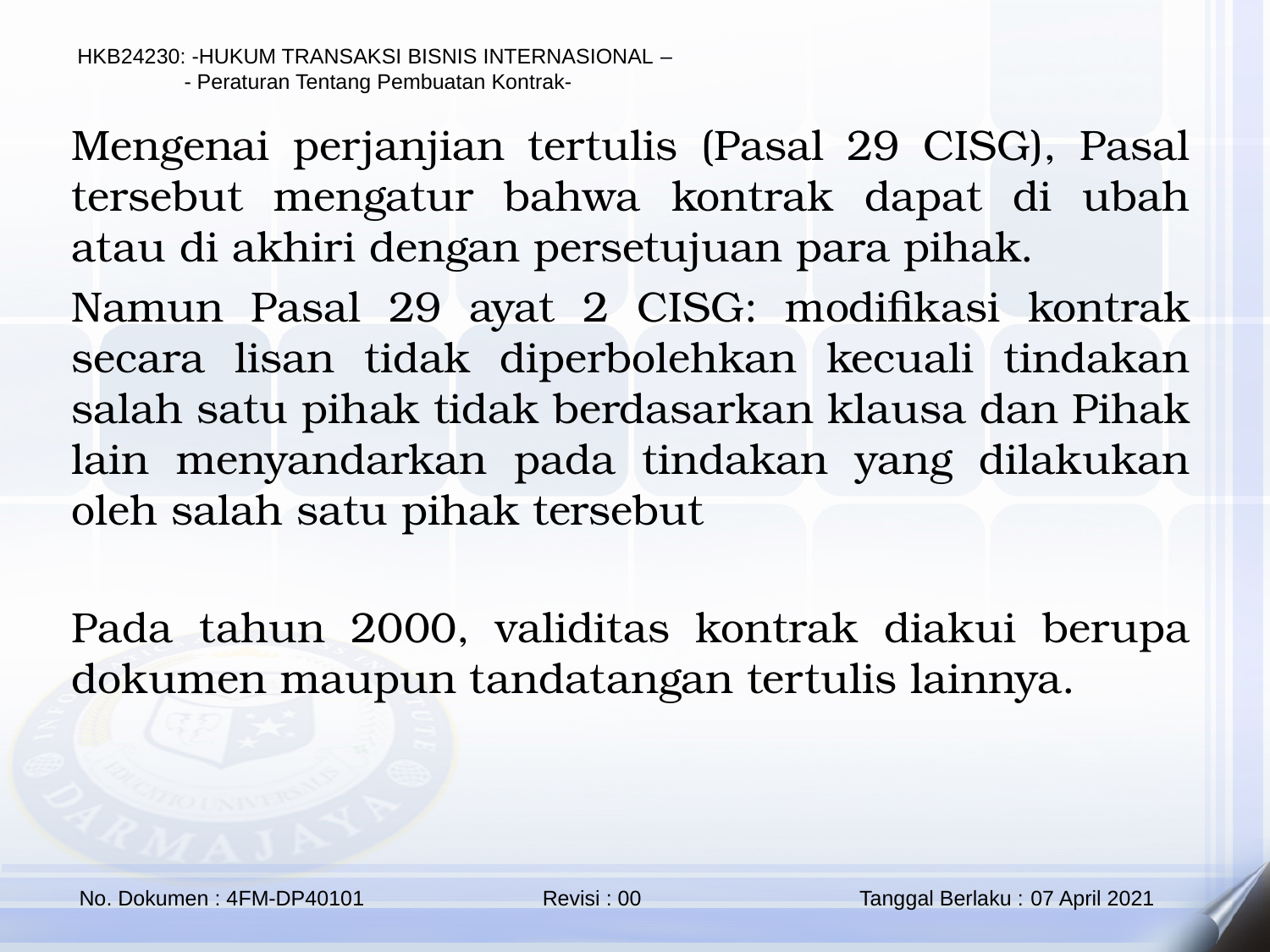

Mengenai perjanjian tertulis (Pasal 29 CISG), Pasal tersebut mengatur bahwa kontrak dapat di ubah atau di akhiri dengan persetujuan para pihak.
Namun Pasal 29 ayat 2 CISG: modifikasi kontrak secara lisan tidak diperbolehkan kecuali tindakan salah satu pihak tidak berdasarkan klausa dan Pihak lain menyandarkan pada tindakan yang dilakukan oleh salah satu pihak tersebut

Pada tahun 2000, validitas kontrak diakui berupa dokumen maupun tandatangan tertulis lainnya.